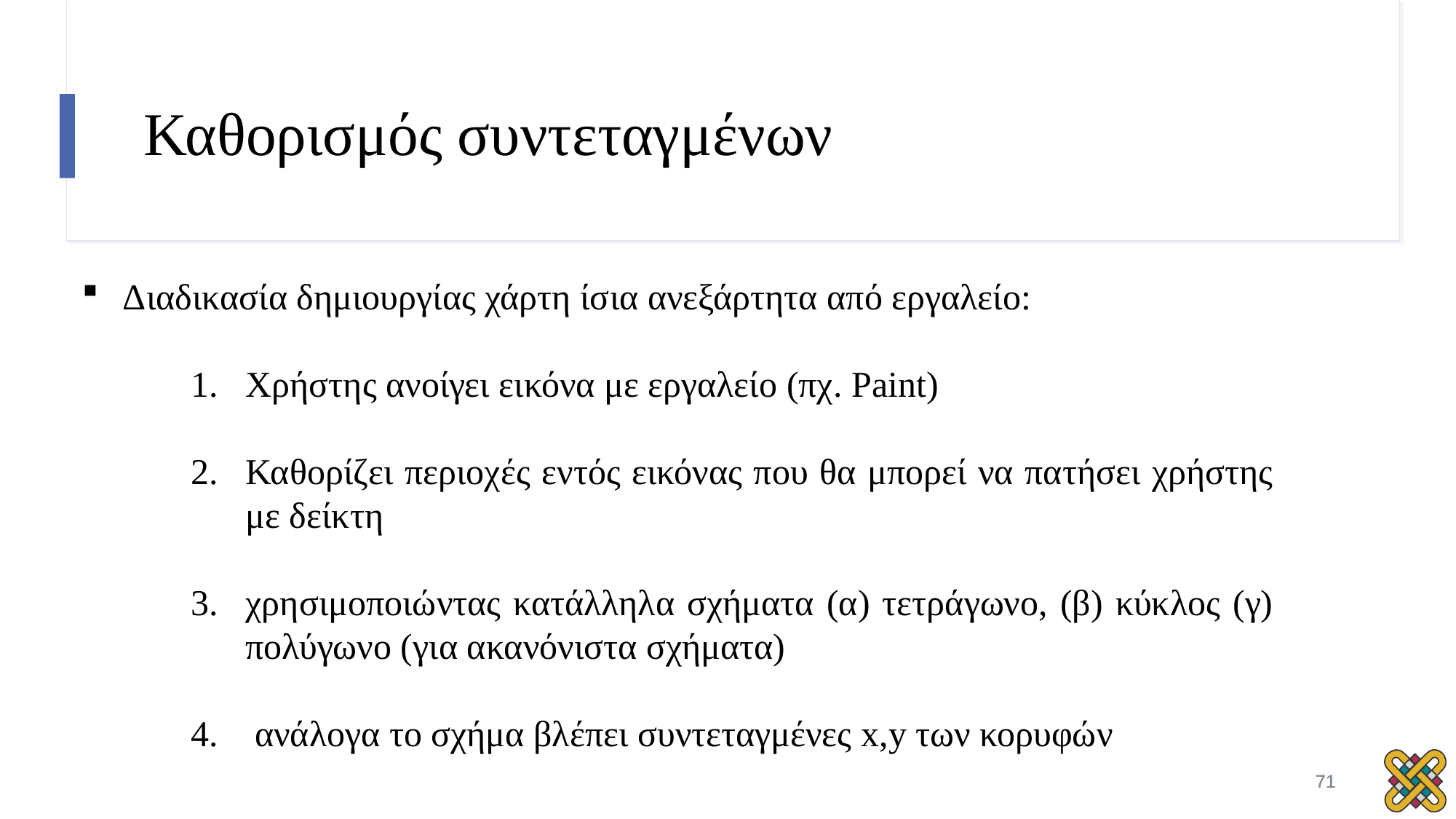

# Καθορισμός συντεταγμένων
Διαδικασία δημιουργίας χάρτη ίσια ανεξάρτητα από εργαλείο:

Χρήστης ανοίγει εικόνα με εργαλείο (πχ. Paint)

Καθορίζει περιοχές εντός εικόνας που θα μπορεί να πατήσει χρήστης με δείκτη

χρησιμοποιώντας κατάλληλα σχήματα (α) τετράγωνο, (β) κύκλος (γ) πολύγωνο (για ακανόνιστα σχήματα)

 ανάλογα το σχήμα βλέπει συντεταγμένες x,y των κορυφών

71
71